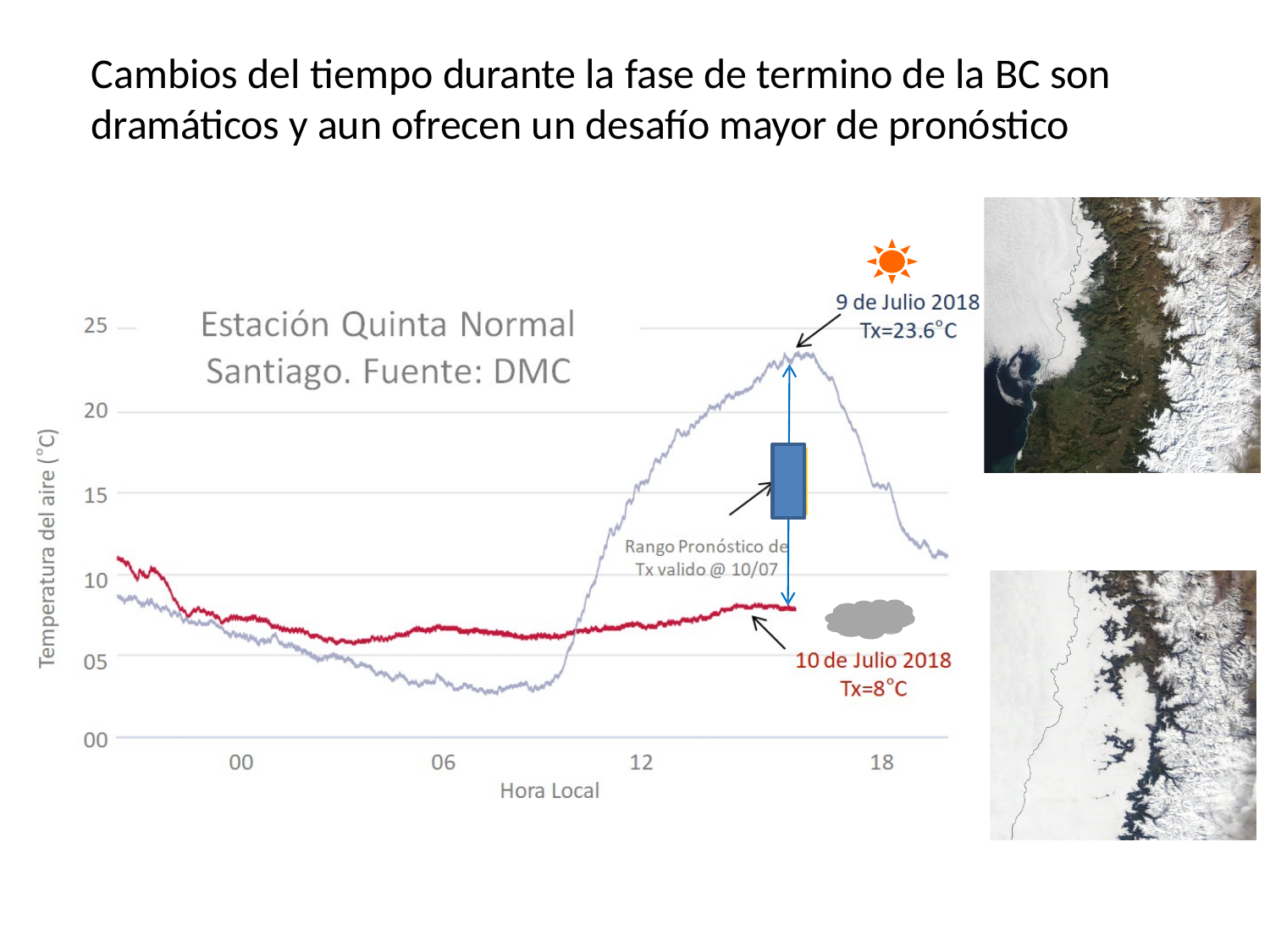

# Cambios del tiempo durante la fase de termino de la BC son  dramáticos y aun ofrecen un desafío mayor de pronóstico